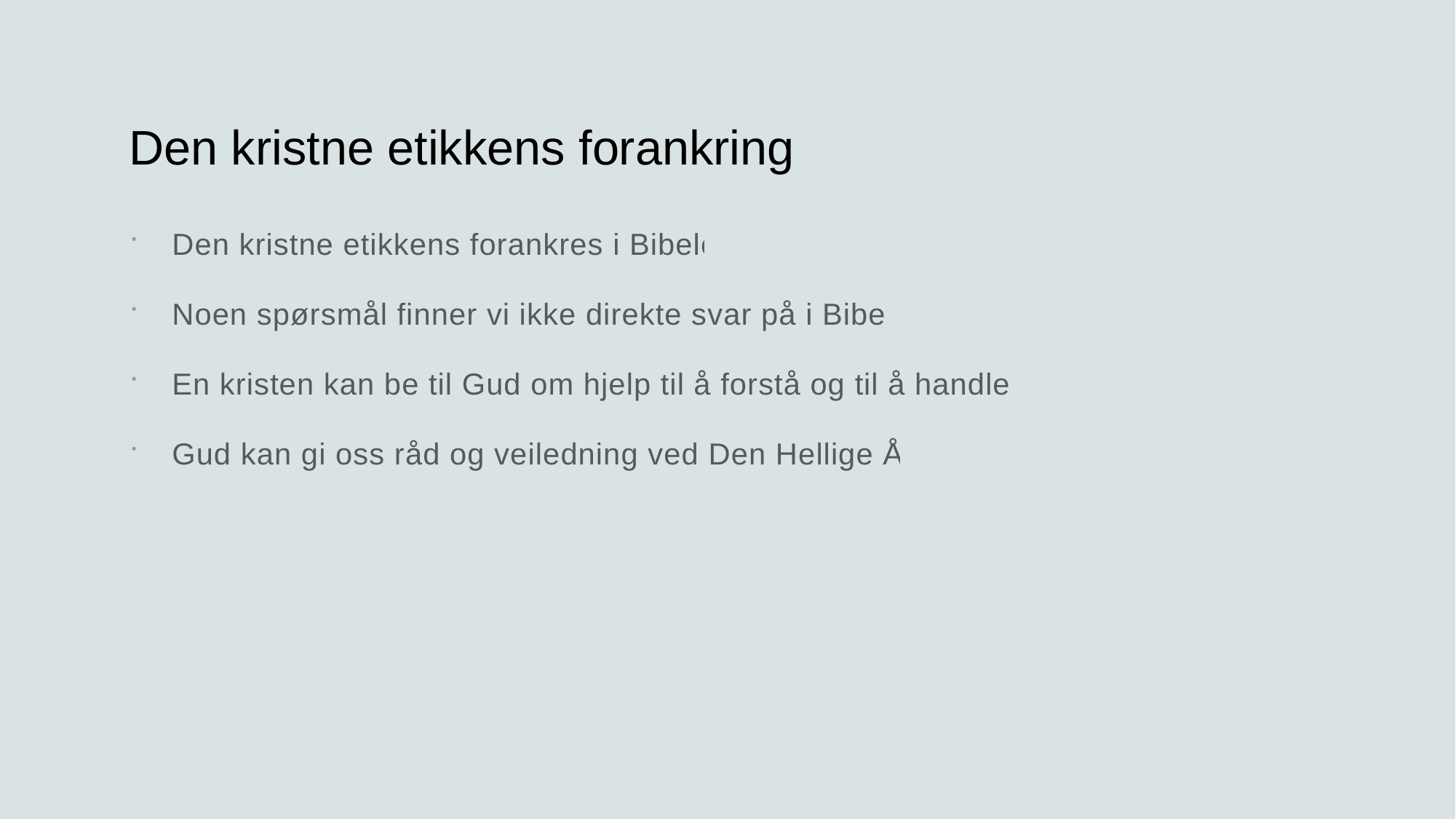

# Den kristne etikkens forankring
Den kristne etikkens forankres i Bibelen
Noen spørsmål finner vi ikke direkte svar på i Bibelen
En kristen kan be til Gud om hjelp til å forstå og til å handle rett
Gud kan gi oss råd og veiledning ved Den Hellige Ånd